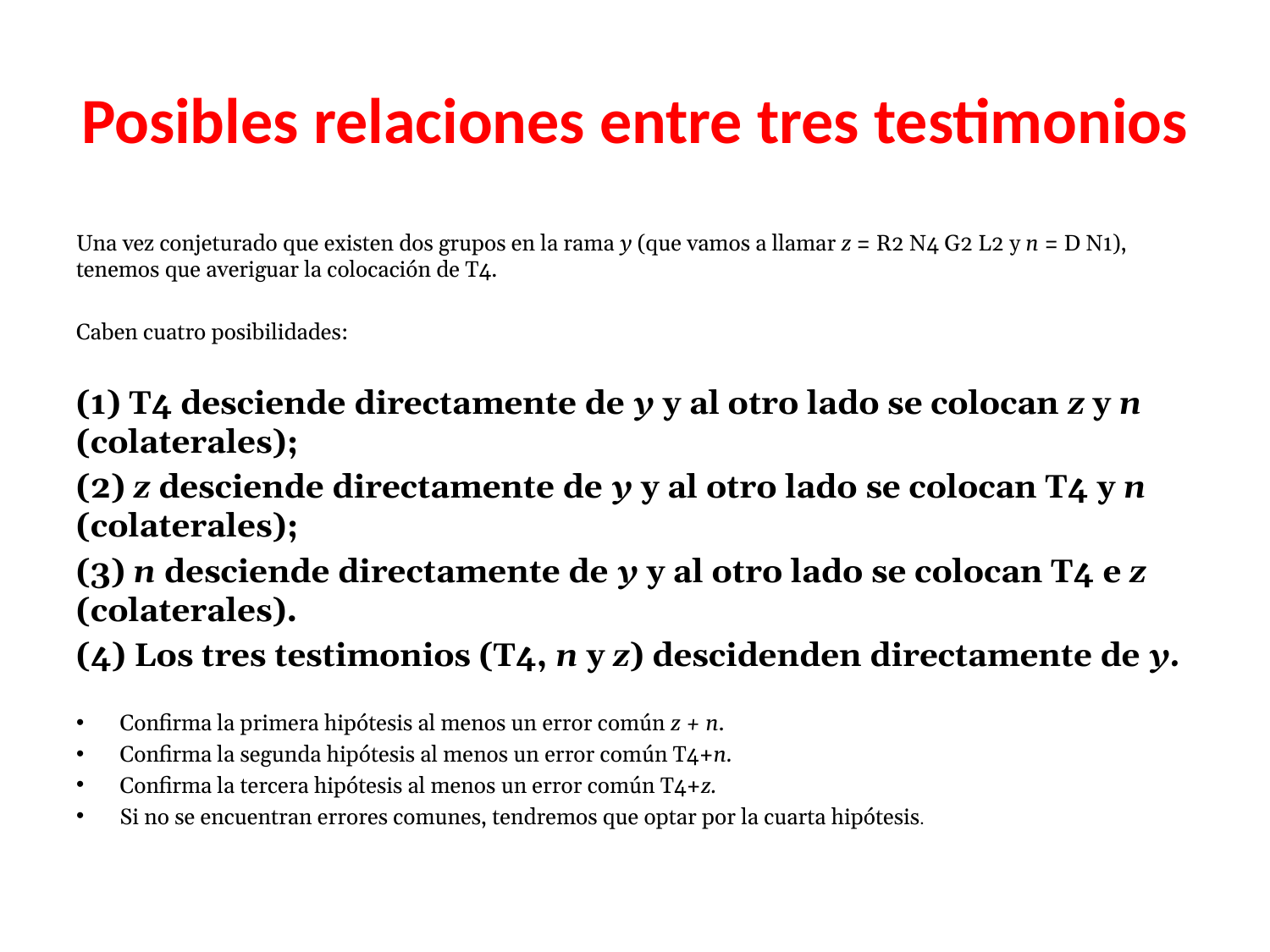

# Posibles relaciones entre tres testimonios
Una vez conjeturado que existen dos grupos en la rama y (que vamos a llamar z = R2 N4 G2 L2 y n = D N1), tenemos que averiguar la colocación de T4.

Caben cuatro posibilidades:

(1) T4 desciende directamente de y y al otro lado se colocan z y n (colaterales);
(2) z desciende directamente de y y al otro lado se colocan T4 y n (colaterales);
(3) n desciende directamente de y y al otro lado se colocan T4 e z (colaterales).
(4) Los tres testimonios (T4, n y z) descidenden directamente de y.

Confirma la primera hipótesis al menos un error común z + n.
Confirma la segunda hipótesis al menos un error común T4+n.
Confirma la tercera hipótesis al menos un error común T4+z.
Si no se encuentran errores comunes, tendremos que optar por la cuarta hipótesis.